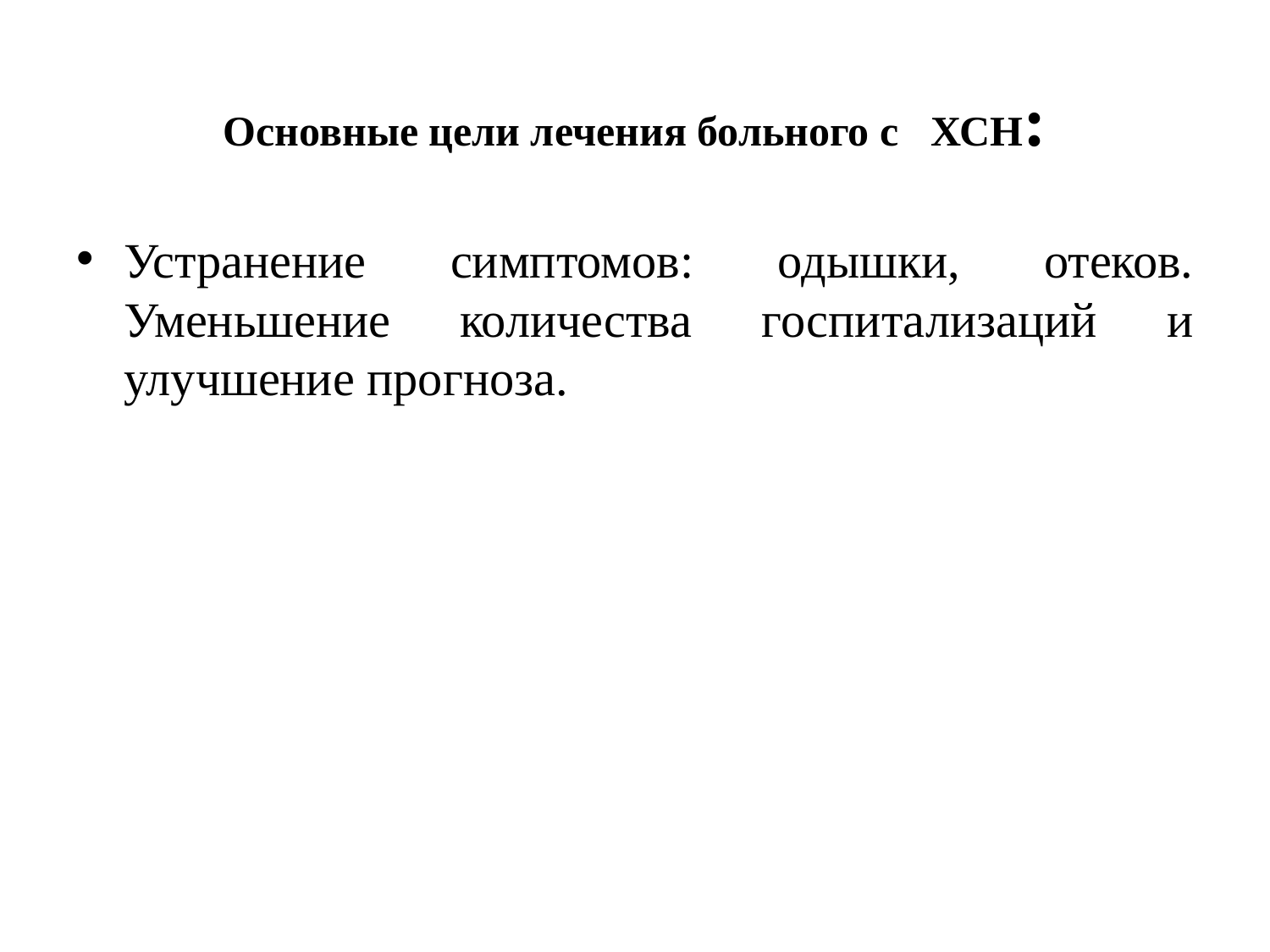

# Основные цели лечения больного с   ХСН:
Устранение симптомов: одышки, отеков. Уменьшение количества госпитализаций и улучшение прогноза.